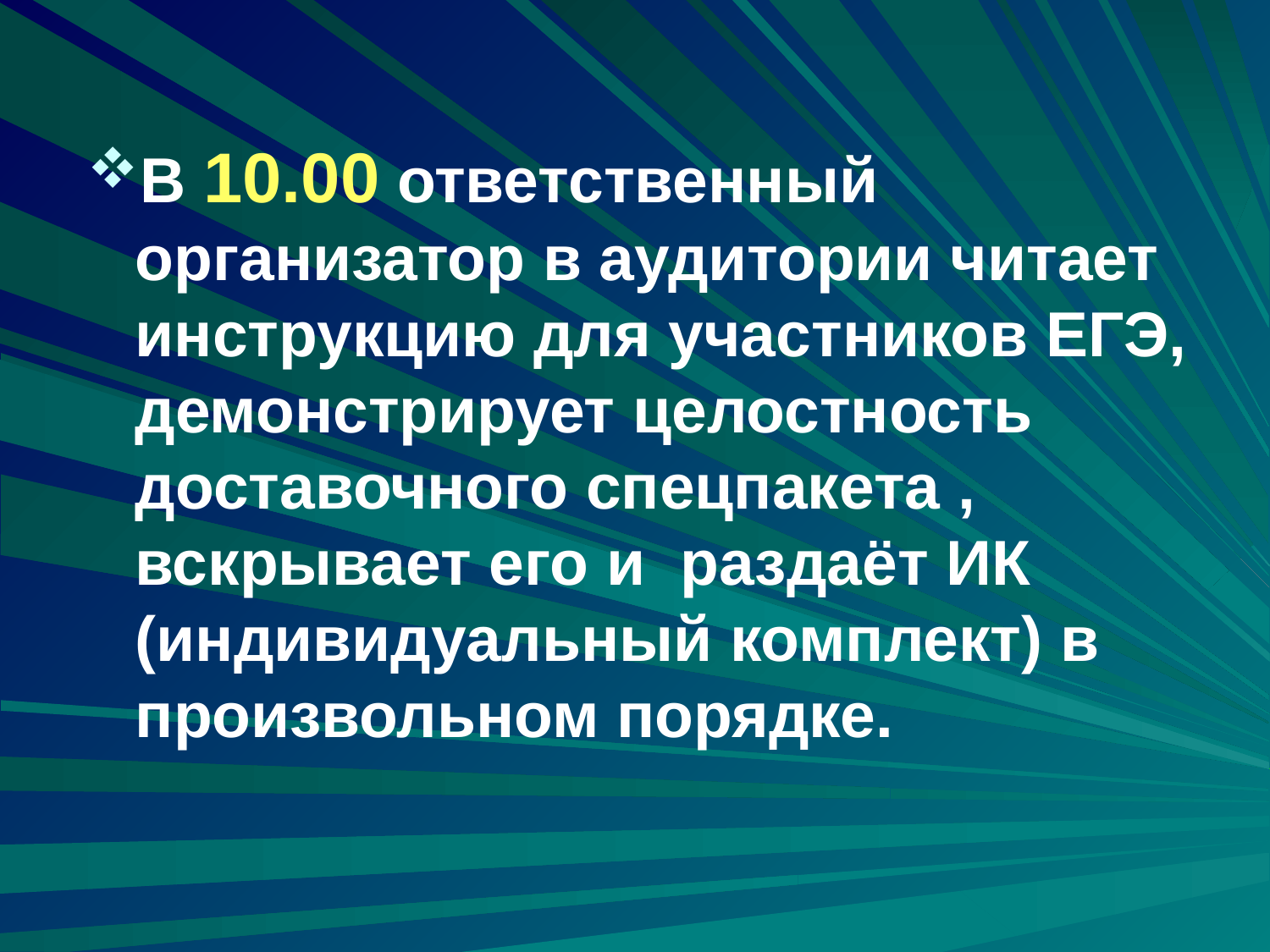

В 10.00 ответственный организатор в аудитории читает инструкцию для участников ЕГЭ, демонстрирует целостность доставочного спецпакета , вскрывает его и  раздаёт ИК (индивидуальный комплект) в произвольном порядке.